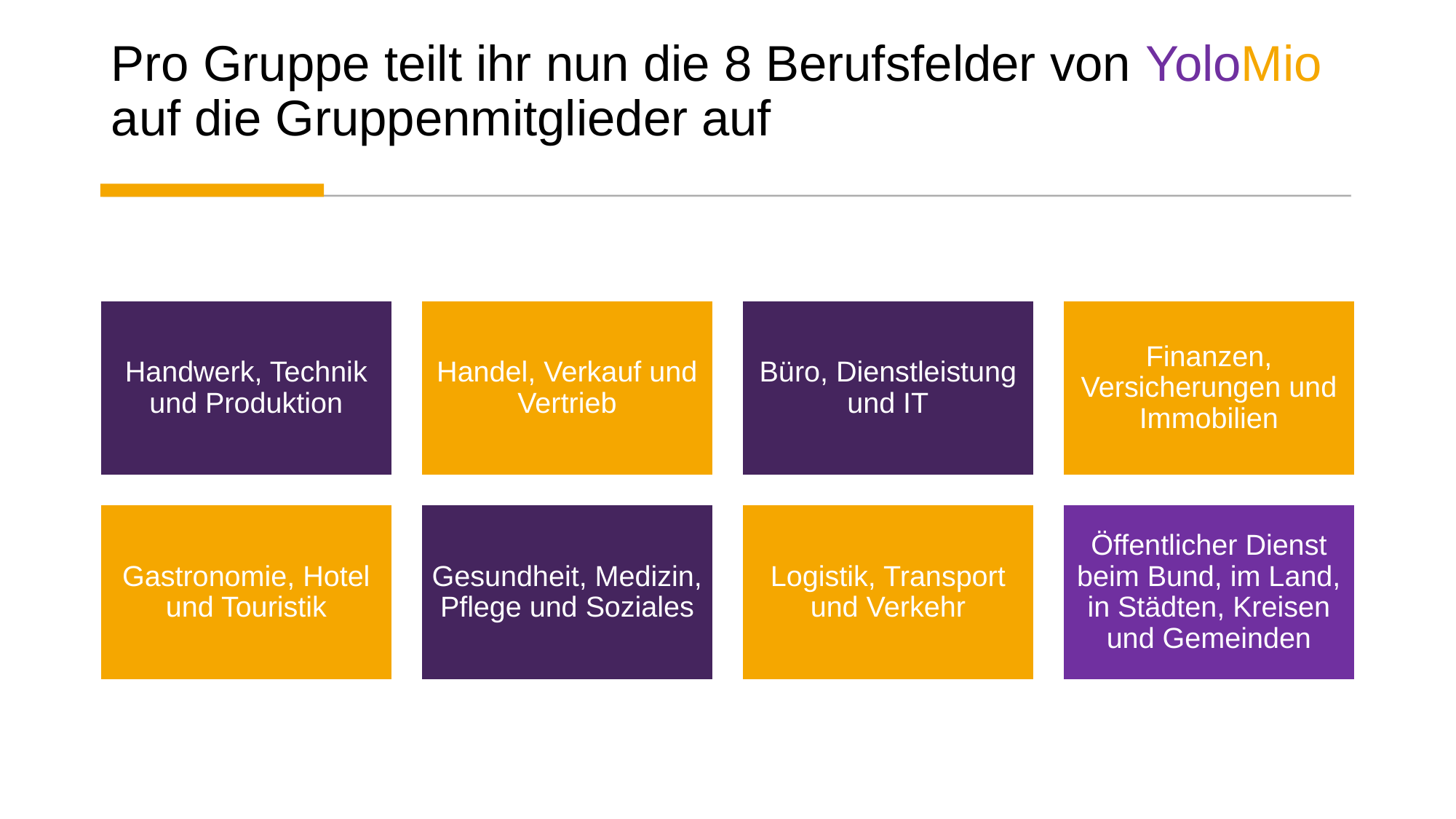

# Pro Gruppe teilt ihr nun die 8 Berufsfelder von YoloMio auf die Gruppenmitglieder auf

Handwerk, Technik und Produktion
Handel, Verkauf und Vertrieb
Büro, Dienstleistung und IT
Finanzen, Versicherungen und Immobilien
Gastronomie, Hotel und Touristik
Gesundheit, Medizin, Pflege und Soziales
Logistik, Transport und Verkehr
Öffentlicher Dienst beim Bund, im Land, in Städten, Kreisen und Gemeinden